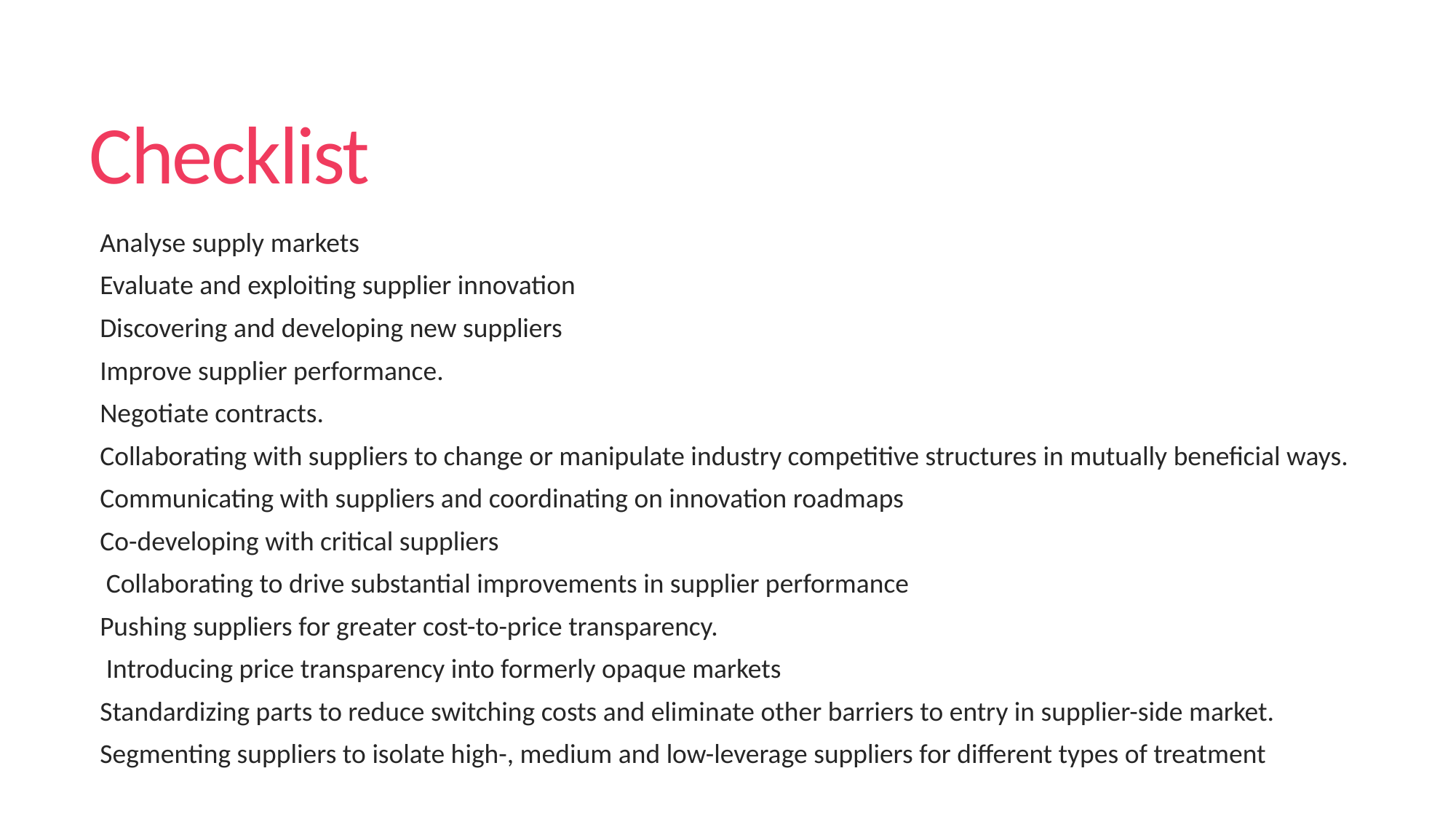

# Checklist
Analyse supply markets
Evaluate and exploiting supplier innovation
Discovering and developing new suppliers
Improve supplier performance.
Negotiate contracts.
Collaborating with suppliers to change or manipulate industry competitive structures in mutually beneficial ways.
Communicating with suppliers and coordinating on innovation roadmaps
Co-developing with critical suppliers
 Collaborating to drive substantial improvements in supplier performance
Pushing suppliers for greater cost-to-price transparency.
 Introducing price transparency into formerly opaque markets
Standardizing parts to reduce switching costs and eliminate other barriers to entry in supplier-side market.
Segmenting suppliers to isolate high-, medium and low-leverage suppliers for different types of treatment